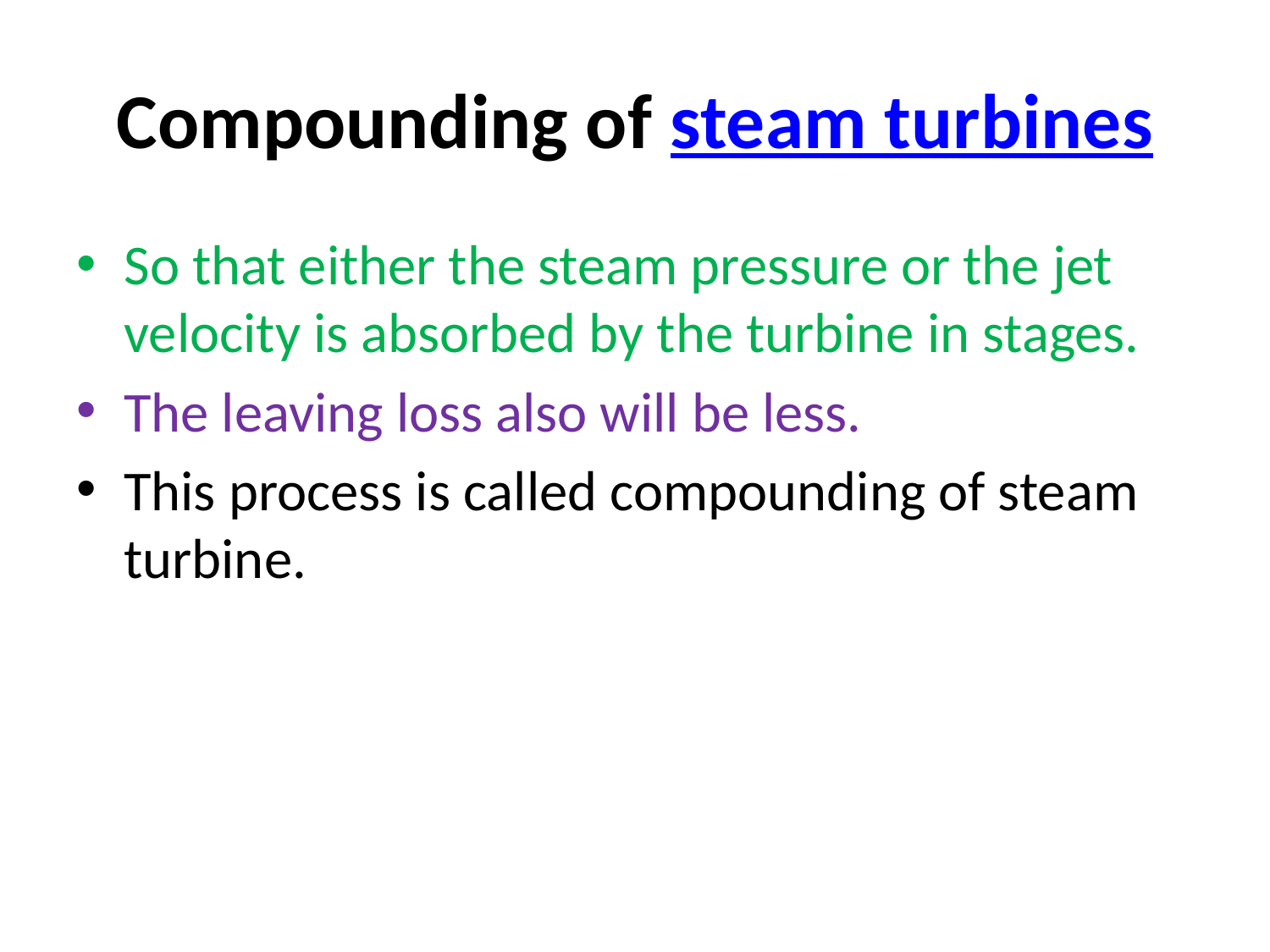

# Compounding of steam turbines
So that either the steam pressure or the jet velocity is absorbed by the turbine in stages.
The leaving loss also will be less.
This process is called compounding of steam turbine.